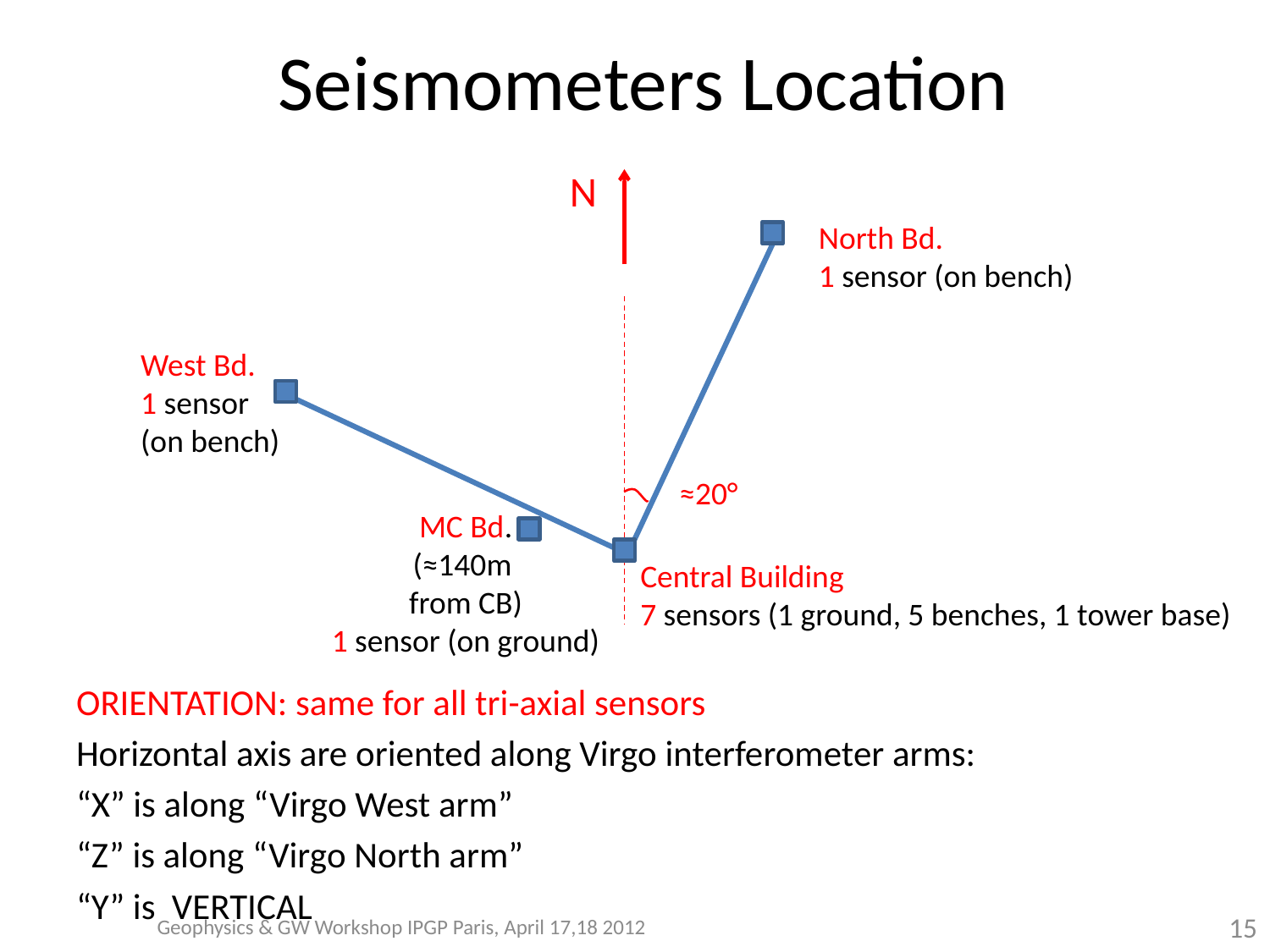

# Seismometers Location

ORIENTATION: same for all tri-axial sensors
Horizontal axis are oriented along Virgo interferometer arms:
“X” is along “Virgo West arm”
“Z” is along “Virgo North arm”
“Y” is  VERTICAL

N
North Bd.
1 sensor (on bench)

West Bd.
1 sensor
(on bench)

≈20°

MC Bd.
(≈140m
from CB)
1 sensor (on ground)

Central Building
7 sensors (1 ground, 5 benches, 1 tower base)

Geophysics & GW Workshop IPGP Paris, April 17,18 2012
15